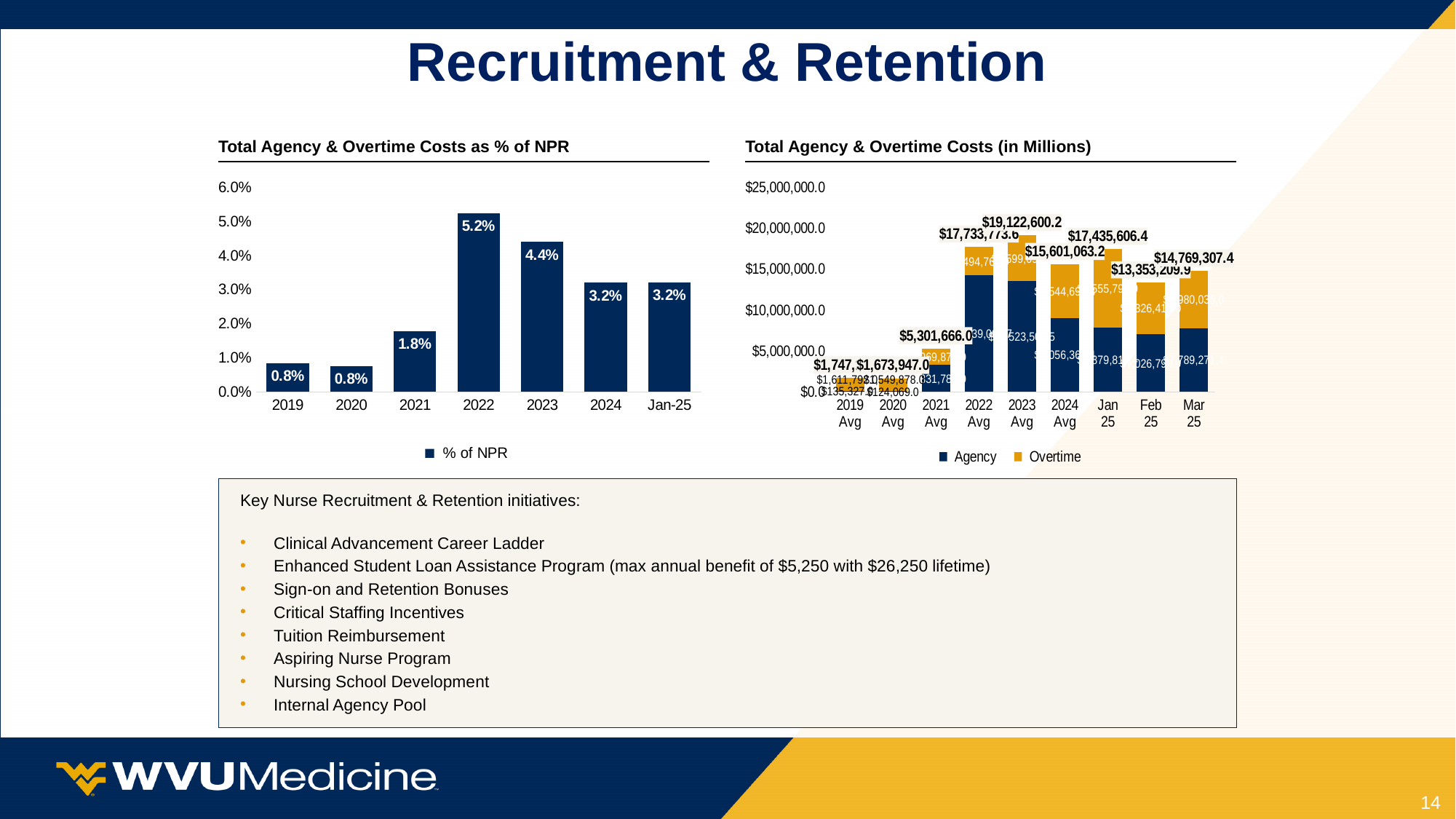

# Recruitment & Retention
Total Agency & Overtime Costs as % of NPR
Total Agency & Overtime Costs (in Millions)

### Chart

| Category |  % of NPR  |
|---|---|
| 2019 | 0.008379105937873185 |
| 2020 | 0.007623290938630338 |
| 2021 | 0.01786491293591713 |
| 2022 | 0.05245664743304056 |
| 2023 | 0.04395367869488508 |
| 2024 | 0.03201687149062854 |
| Jan-25 | 0.03220543973165221 |

### Chart

| Category |  Agency  |  Overtime  | Total |
|---|---|---|---|
| 2019 Avg | 135327.0 | 1611792.0 | 1747119.0 |
| 2020 Avg | 124069.0 | 1549878.0 | 1673947.0 |
| 2021 Avg | 3331789.0 | 1969877.0 | 5301666.0 |
| 2022 Avg | 14239005.7425 | 3494767.860433333 | 17733773.602933332 |
| 2023 Avg | 13523500.525 | 5599099.683600001 | 19122600.2086 |
| 2024 Avg | 9056368.350000001 | 6544694.833333333 | 15601063.183333334 |
| Jan
25 | 7879813.4 | 9555793.0 | 17435606.4 |
| Feb
25 | 7026790.859999999 | 6326419.0 | 13353209.86 |
| Mar
25 | 7789271.42 | 6980036.0 | 14769307.42 |
Key Nurse Recruitment & Retention initiatives:
Clinical Advancement Career Ladder
Enhanced Student Loan Assistance Program (max annual benefit of $5,250 with $26,250 lifetime)
Sign-on and Retention Bonuses
Critical Staffing Incentives
Tuition Reimbursement
Aspiring Nurse Program
Nursing School Development
Internal Agency Pool
14